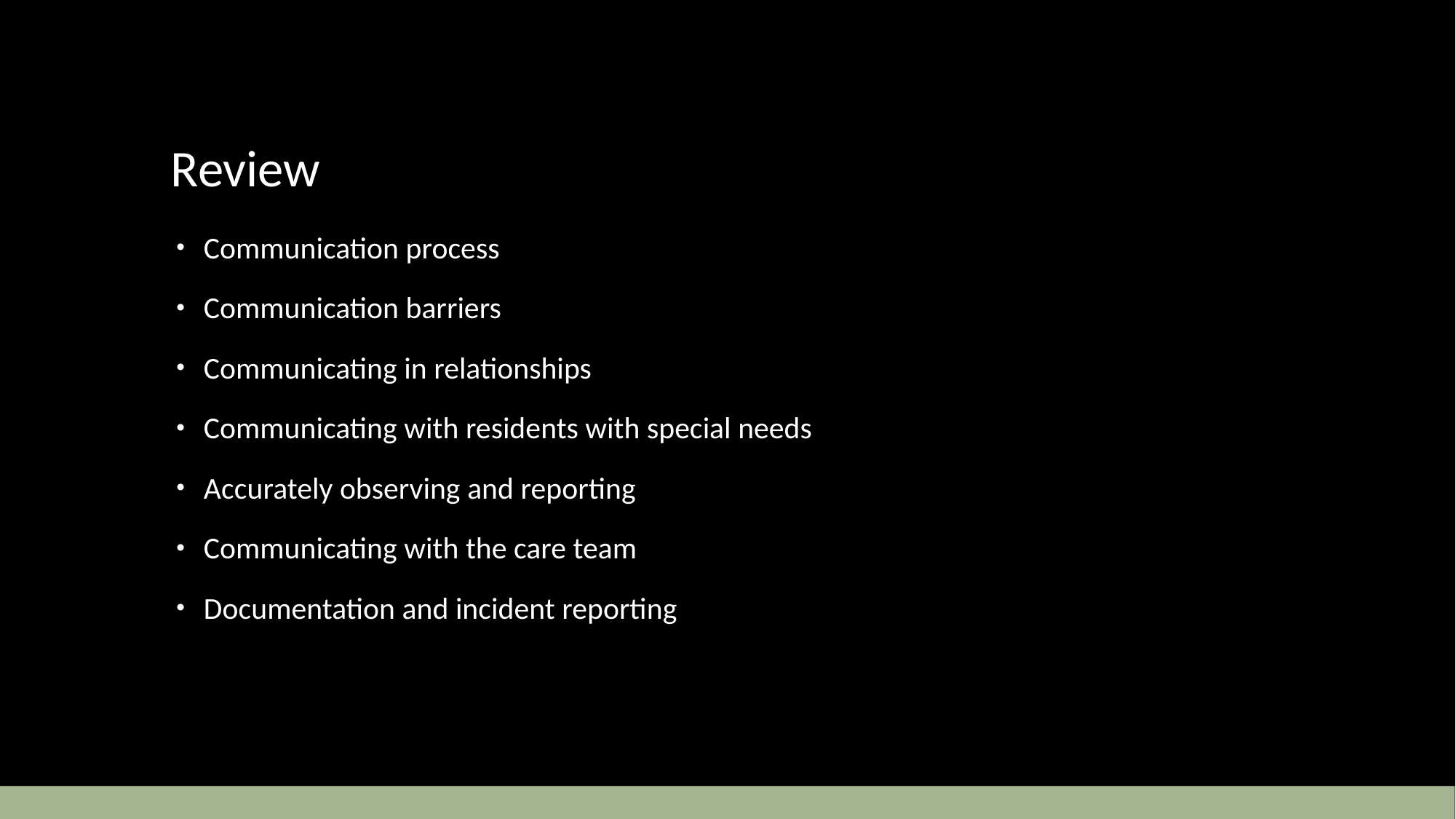

# Review
Communication process
Communication barriers
Communicating in relationships
Communicating with residents with special needs
Accurately observing and reporting
Communicating with the care team
Documentation and incident reporting